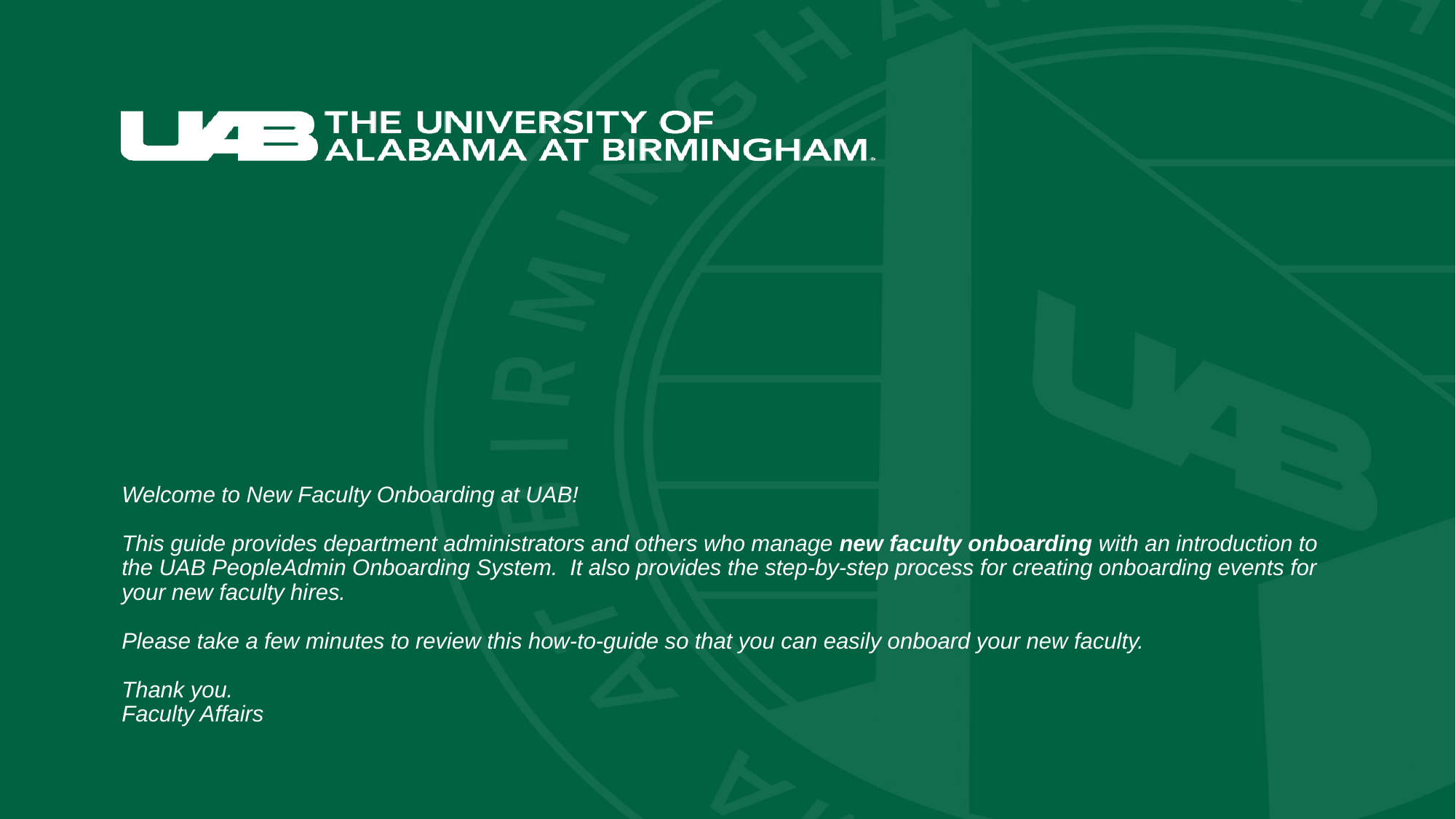

# Welcome to New Faculty Onboarding at UAB! This guide provides department administrators and others who manage new faculty onboarding with an introduction to the UAB PeopleAdmin Onboarding System.  It also provides the step-by-step process for creating onboarding events for your new faculty hires. Please take a few minutes to review this how-to-guide so that you can easily onboard your new faculty. Thank you. Faculty Affairs